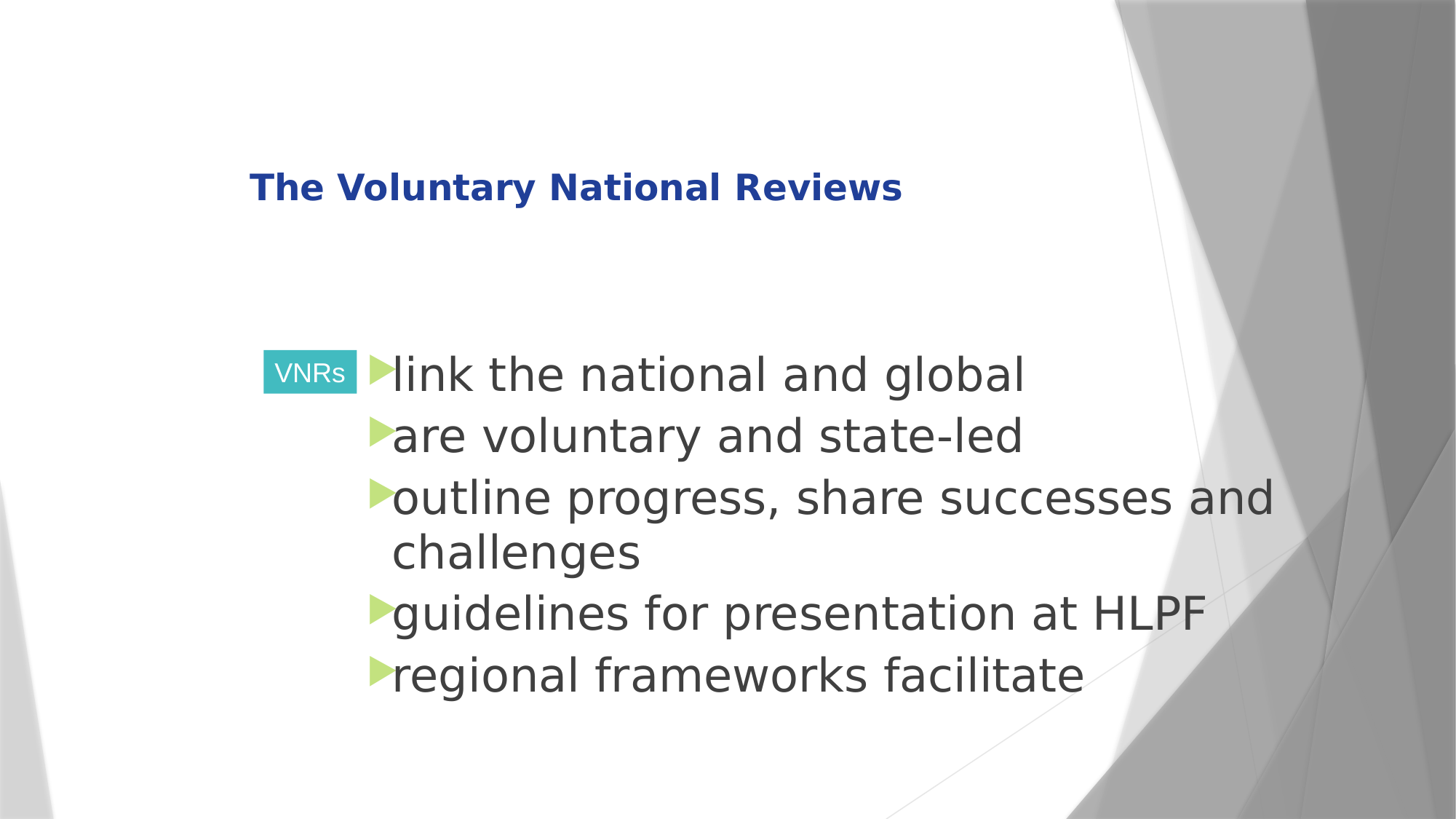

The Voluntary National Reviews
link the national and global
are voluntary and state-led
outline progress, share successes and challenges
guidelines for presentation at HLPF
regional frameworks facilitate

VNRs